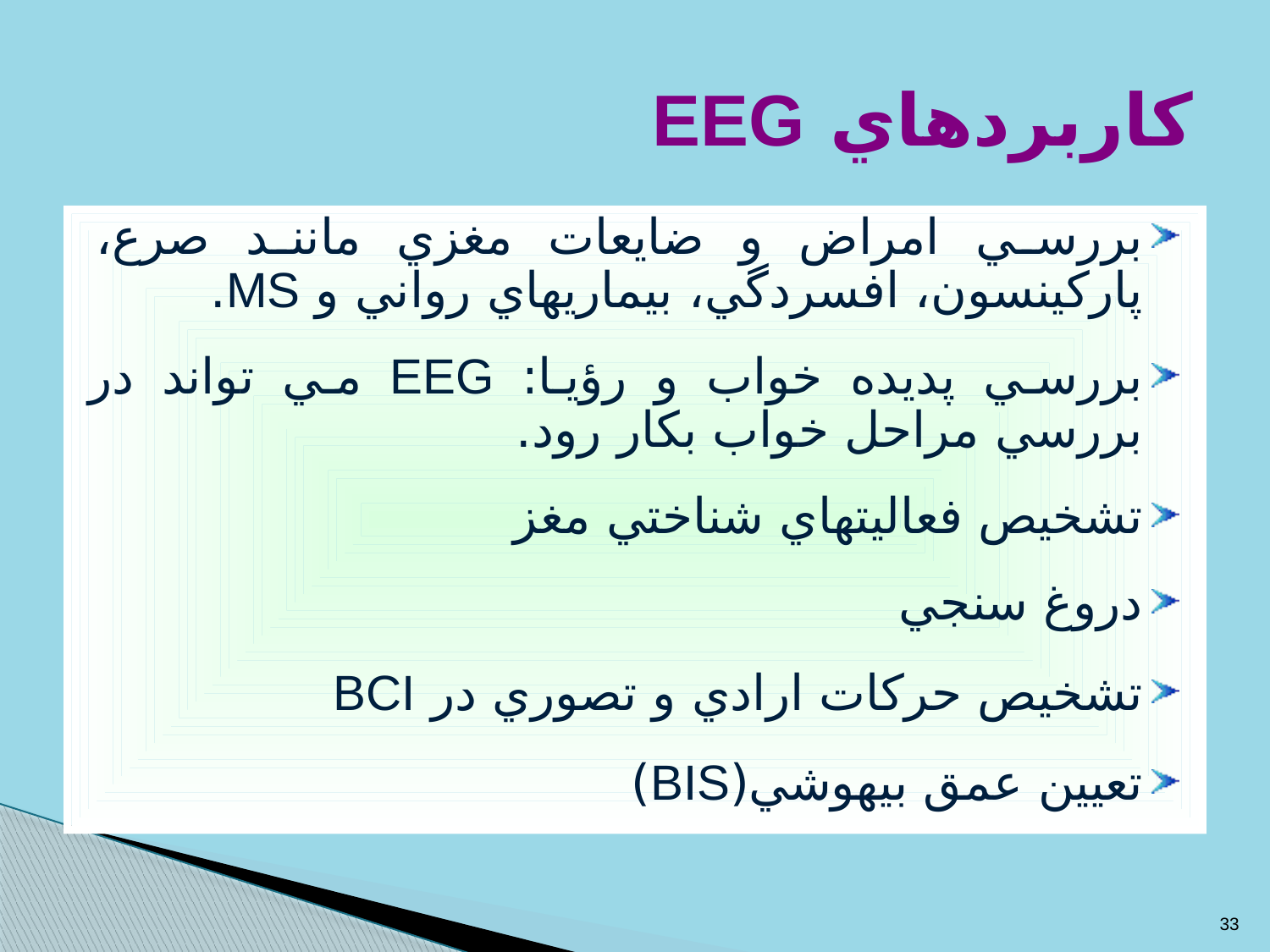

# کاربردهاي EEG
بررسي امراض و ضايعات مغزي مانند صرع، پارکينسون، افسردگي، بيماريهاي رواني و MS.

بررسي پديده خواب و رؤيا: EEG مي تواند در بررسي مراحل خواب بکار رود.

تشخيص فعاليتهاي شناختي مغز

دروغ سنجي

تشخيص حرکات ارادي و تصوري در BCI

تعيين عمق بيهوشي(BIS)

33